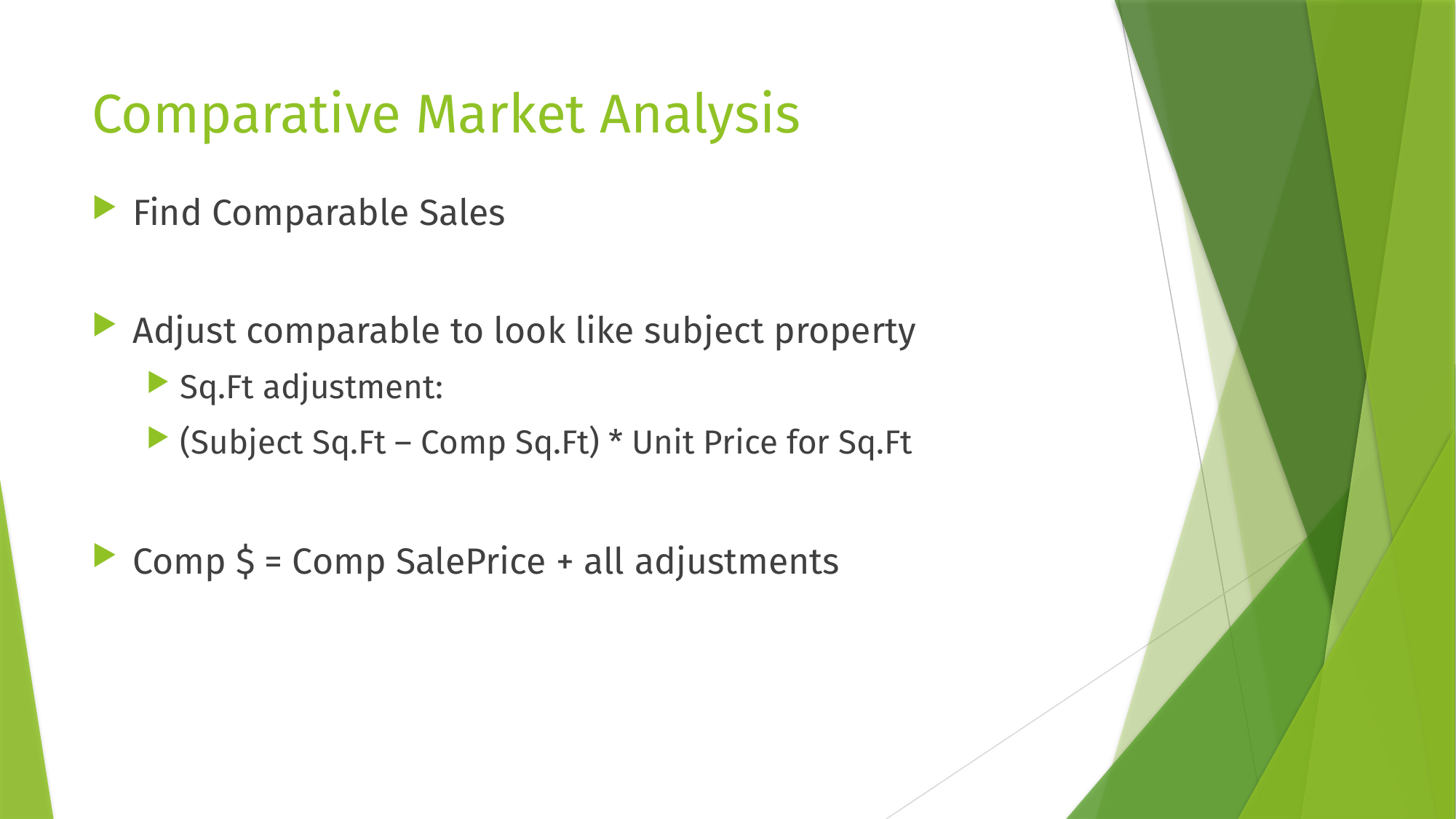

# Comparative Market Analysis
Find Comparable Sales

Adjust comparable to look like subject property
Sq.Ft adjustment:
(Subject Sq.Ft – Comp Sq.Ft) * Unit Price for Sq.Ft

Comp $ = Comp SalePrice + all adjustments